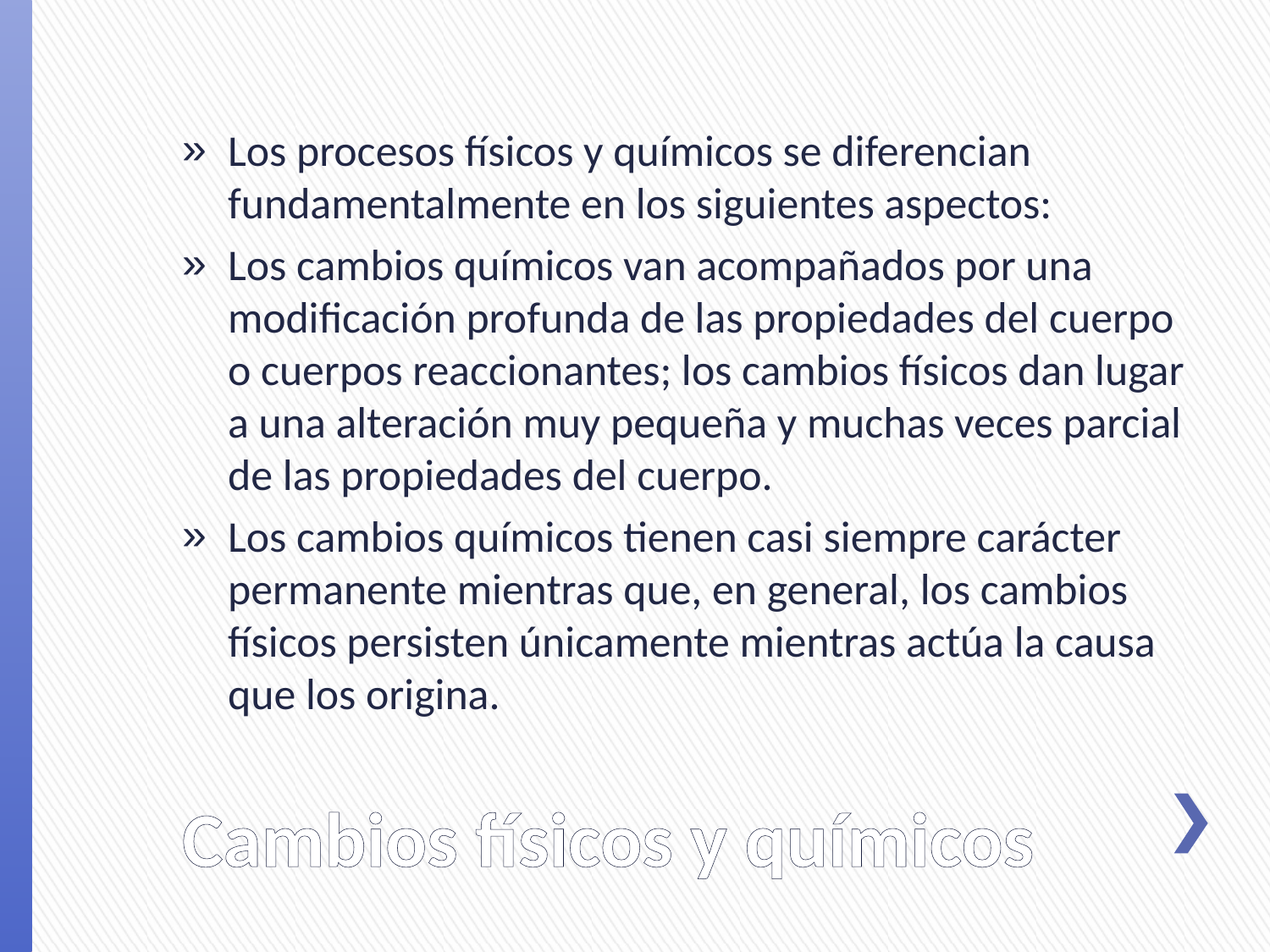

Los procesos físicos y químicos se diferencian fundamentalmente en los siguientes aspectos:
Los cambios químicos van acompañados por una modificación profunda de las propiedades del cuerpo o cuerpos reaccionantes; los cambios físicos dan lugar a una alteración muy pequeña y muchas veces parcial de las propiedades del cuerpo.
Los cambios químicos tienen casi siempre carácter permanente mientras que, en general, los cambios físicos persisten únicamente mientras actúa la causa que los origina.
# Cambios físicos y químicos